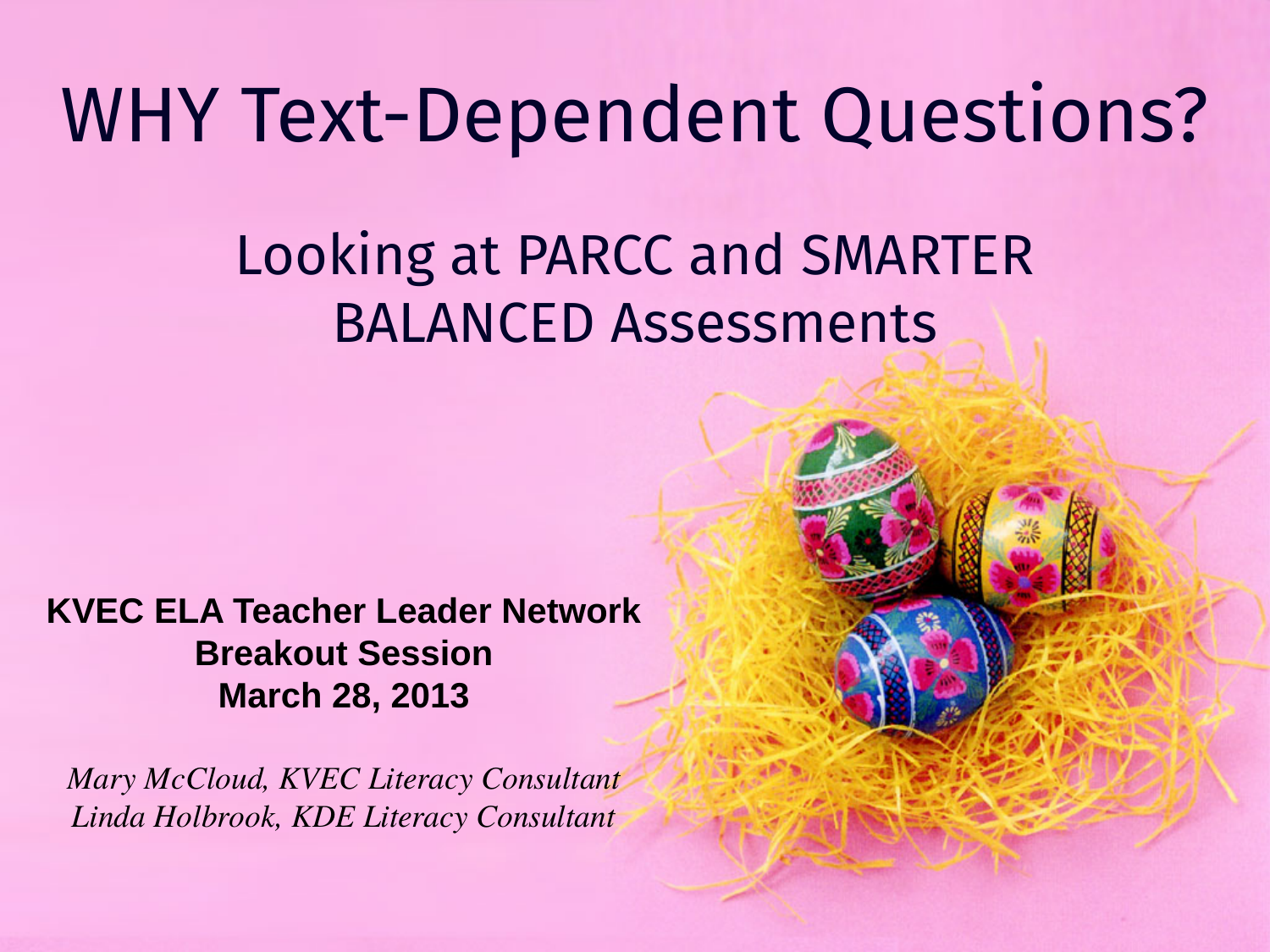

# WHY Text-Dependent Questions?
Looking at PARCC and SMARTER BALANCED Assessments
KVEC ELA Teacher Leader Network
Breakout Session
March 28, 2013

Mary McCloud, KVEC Literacy Consultant
Linda Holbrook, KDE Literacy Consultant